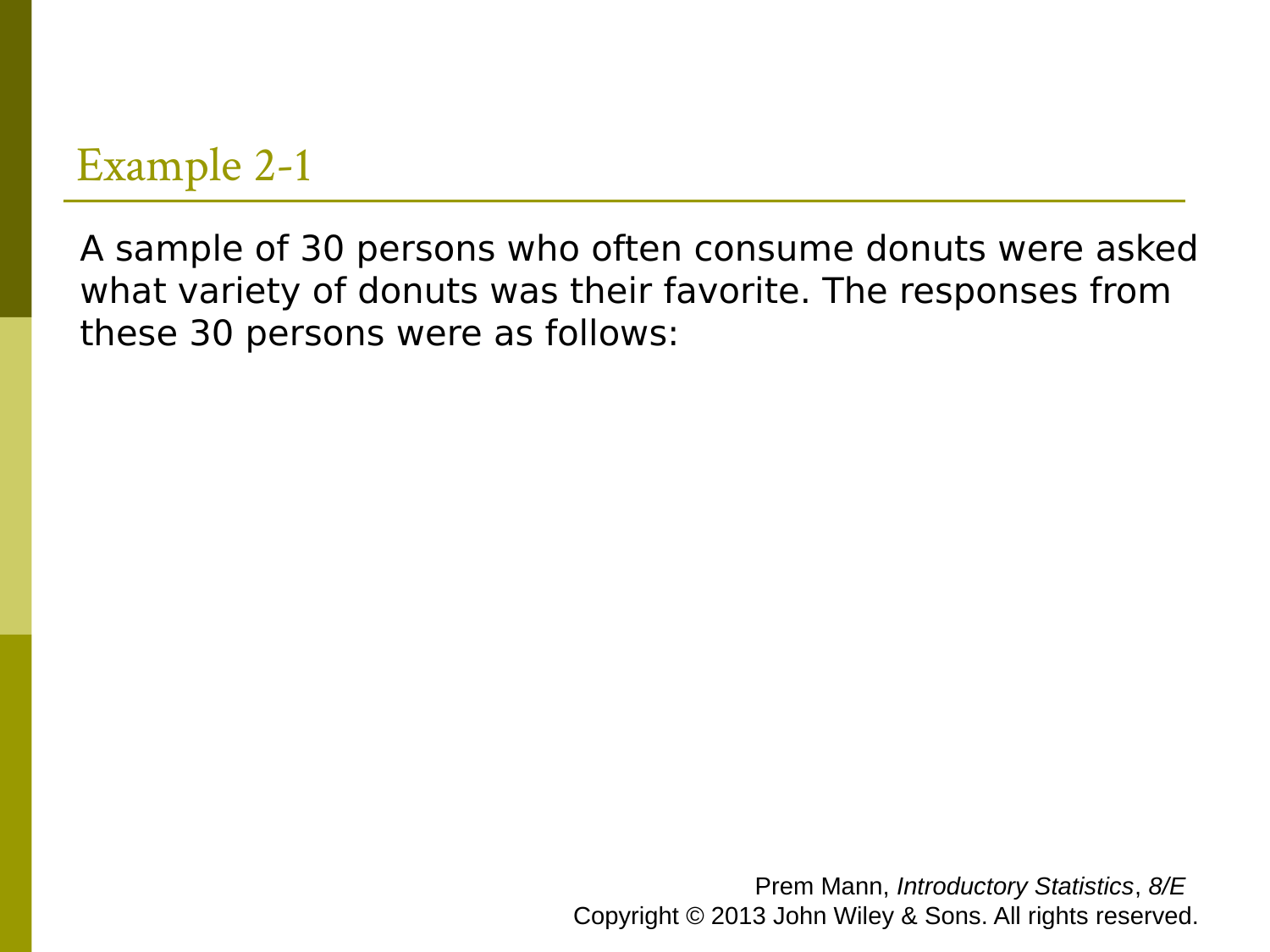

# Example 2-1
A sample of 30 persons who often consume donuts were asked what variety of donuts was their favorite. The responses from these 30 persons were as follows:

                          Prem Mann, Introductory Statistics, 8/E Copyright © 2013 John Wiley & Sons. All rights reserved.